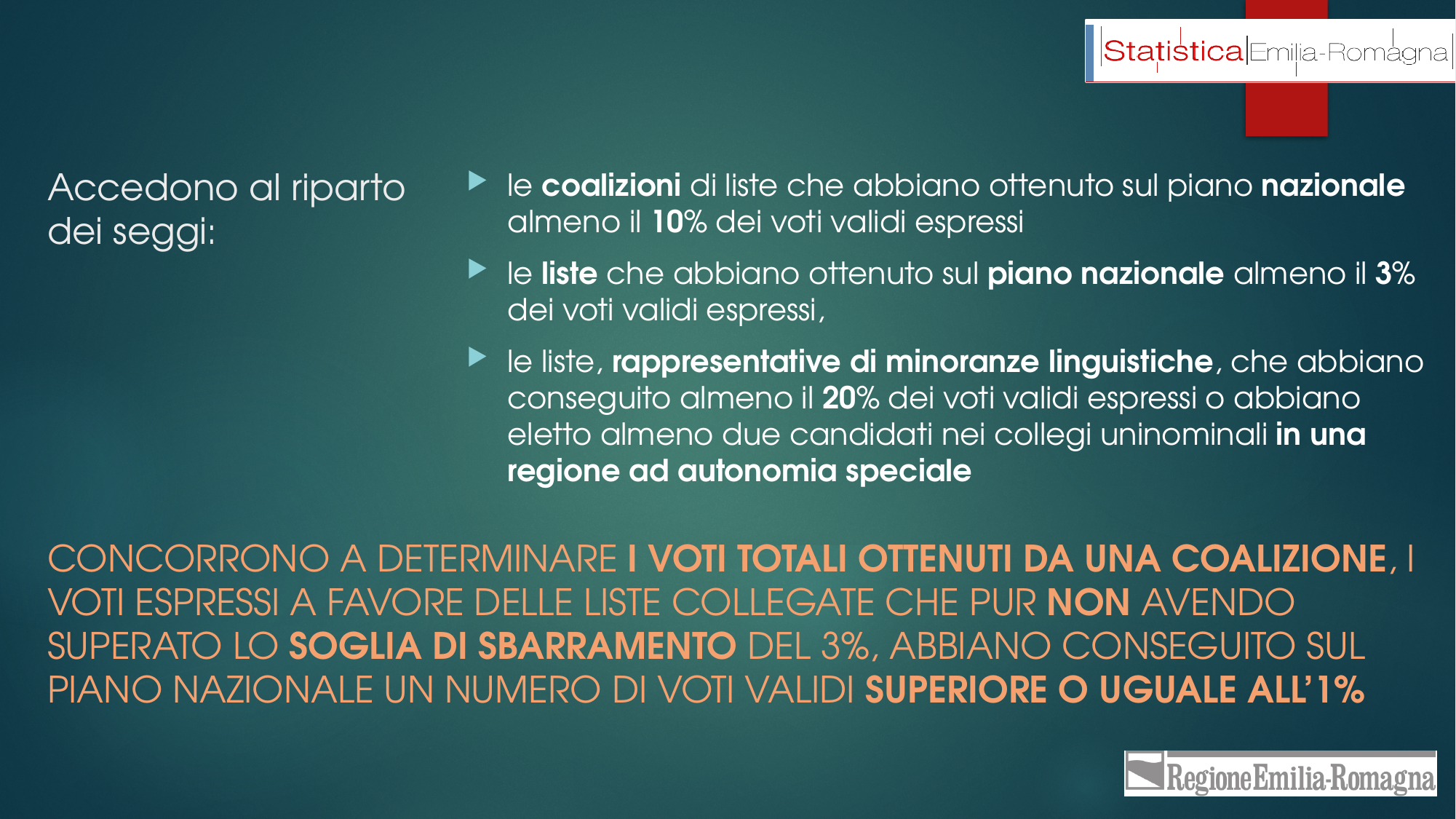

le coalizioni di liste che abbiano ottenuto sul piano nazionale almeno il 10% dei voti validi espressi
le liste che abbiano ottenuto sul piano nazionale almeno il 3% dei voti validi espressi,
le liste, rappresentative di minoranze linguistiche, che abbiano conseguito almeno il 20% dei voti validi espressi o abbiano eletto almeno due candidati nei collegi uninominali in una regione ad autonomia speciale
# Accedono al riparto dei seggi:
CONCORRONO A DETERMINARE I VOTI TOTALI OTTENUTI DA UNA COALIZIONE, I VOTI ESPRESSI A FAVORE DELLE LISTE COLLEGATE CHE PUR NON AVENDO SUPERATO LO SOGLIA DI SBARRAMENTO DEL 3%, ABBIANO CONSEGUITO SUL PIANO NAZIONALE UN NUMERO DI VOTI VALIDI SUPERIORE O UGUALE ALL’1%